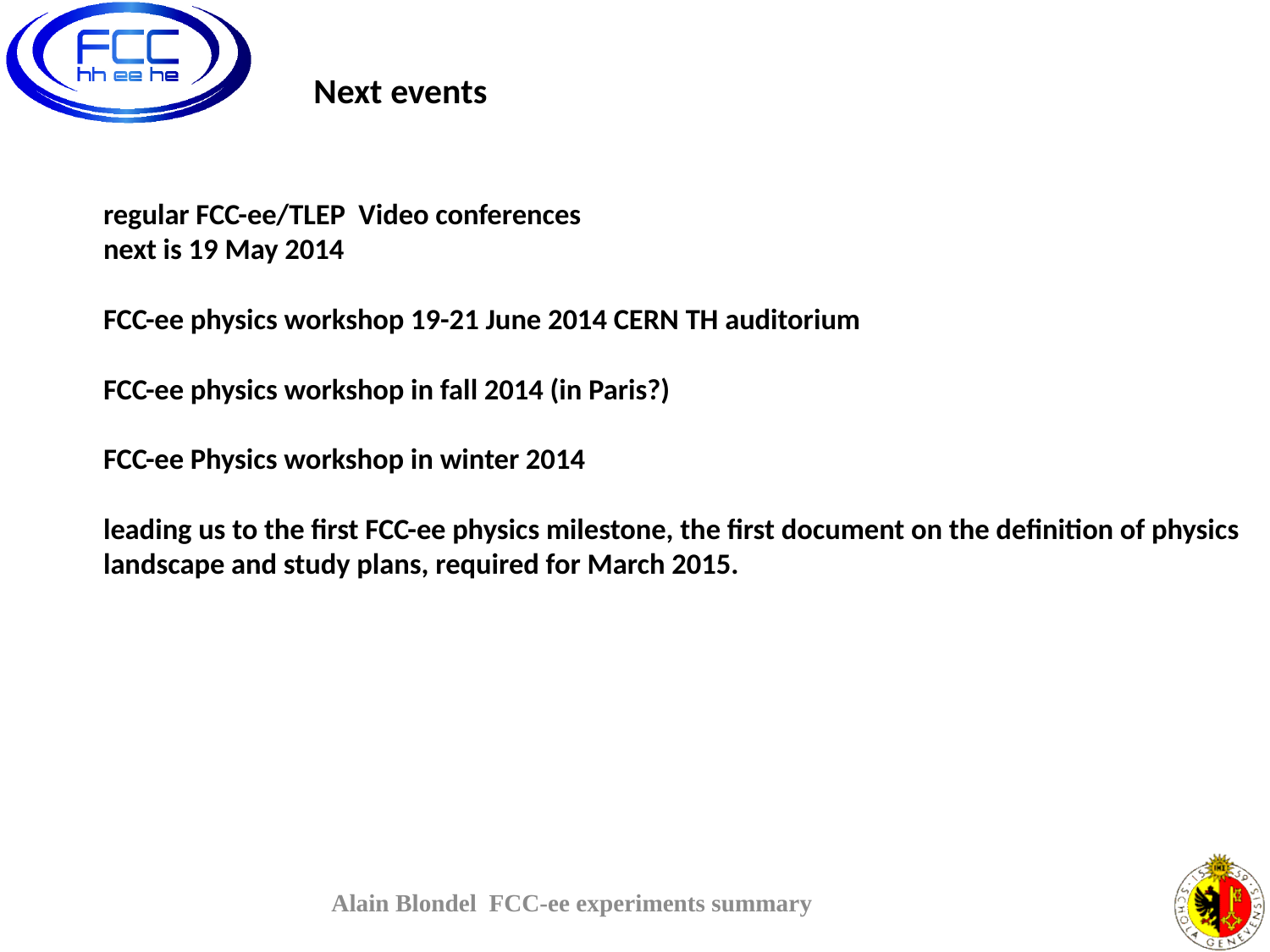

Next events
regular FCC-ee/TLEP  Video conferences
next is 19 May 2014

FCC-ee physics workshop 19-21 June 2014 CERN TH auditorium

FCC-ee physics workshop in fall 2014 (in Paris?)

FCC-ee Physics workshop in winter 2014

leading us to the first FCC-ee physics milestone, the first document on the definition of physics landscape and study plans, required for March 2015.